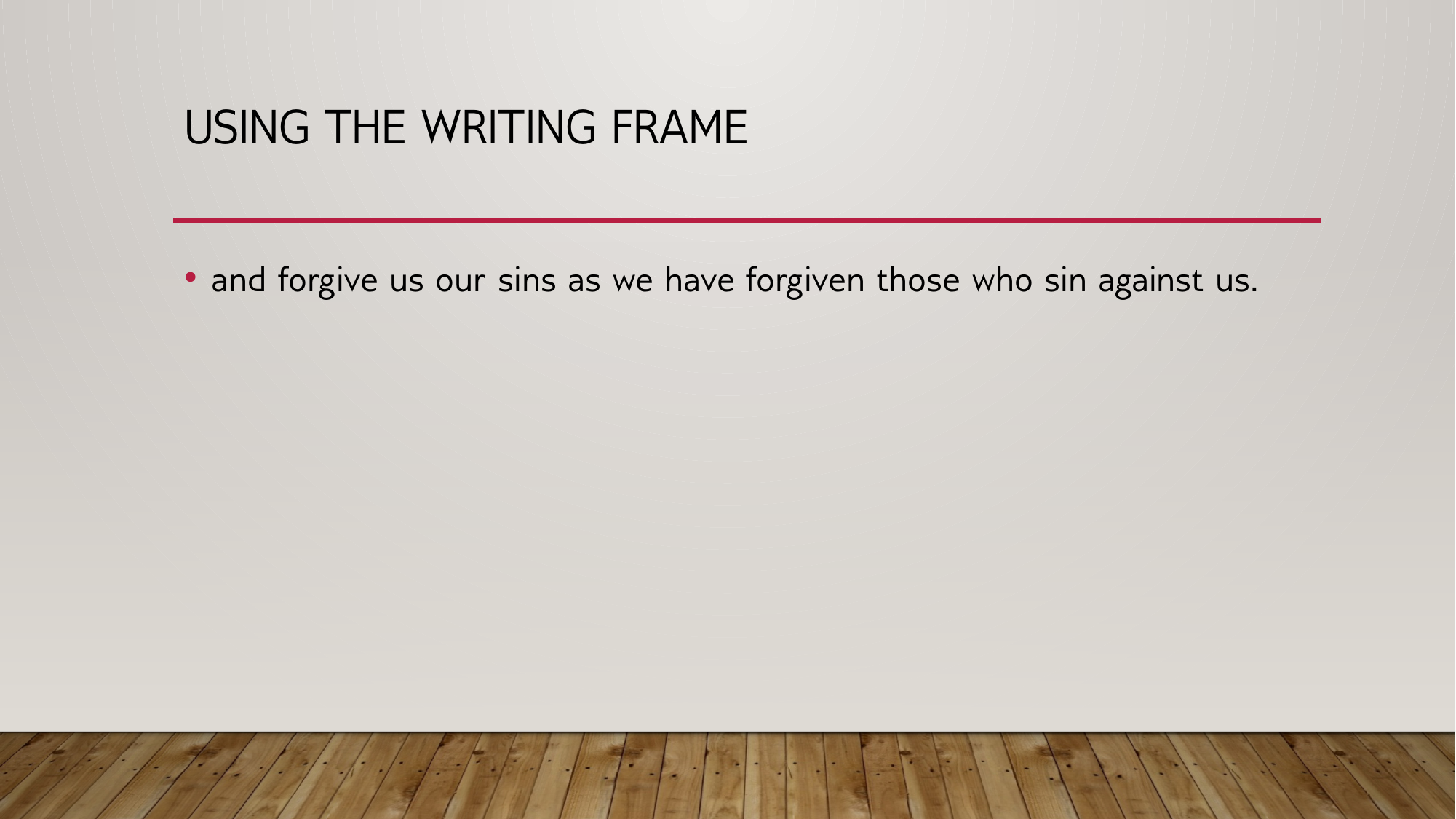

# Using the Writing frame
and forgive us our sins as we have forgiven those who sin against us.